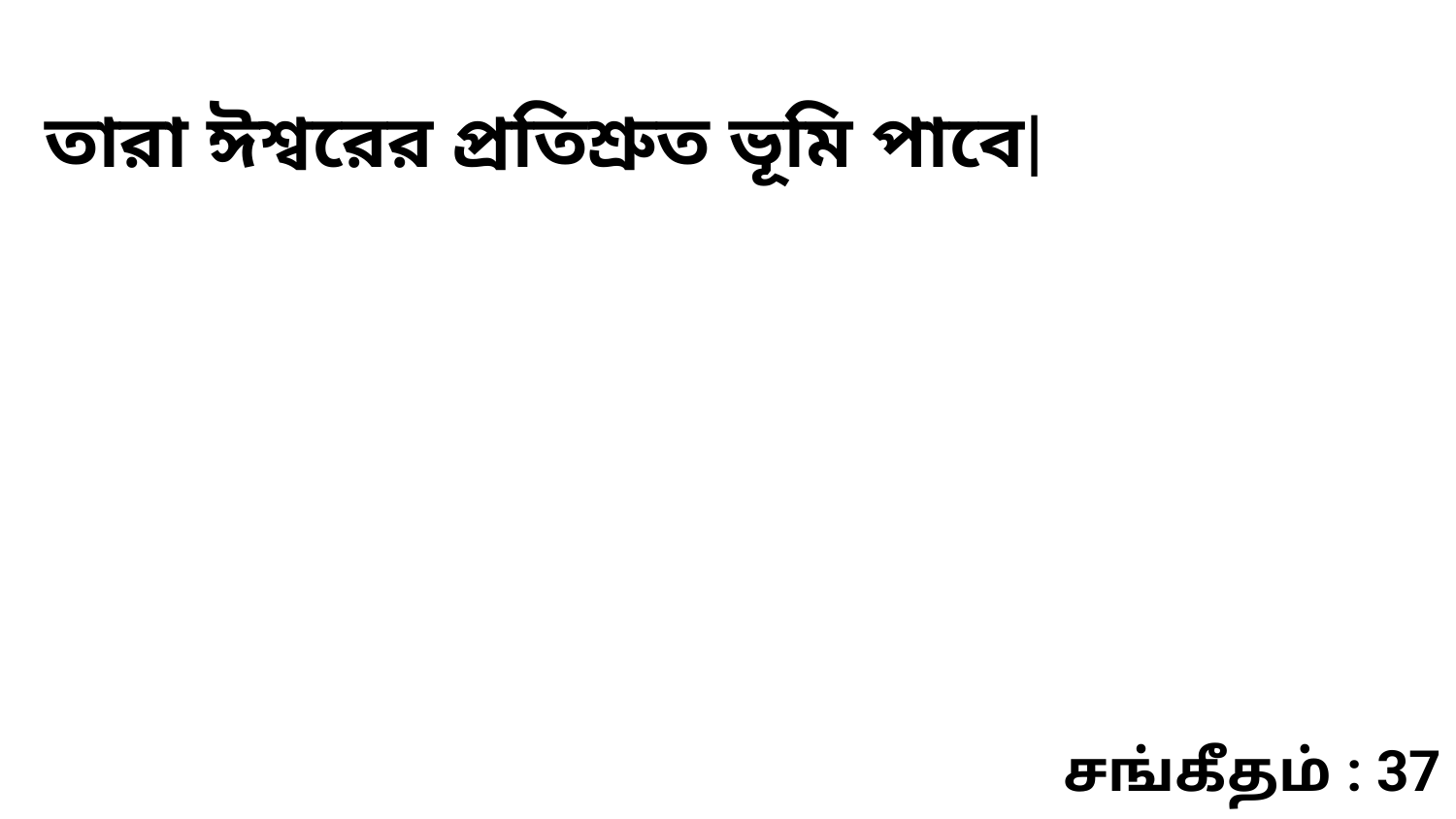

তারা ঈশ্বরের প্রতিশ্রুত ভূমি পাবে|
சங்கீதம் : 37